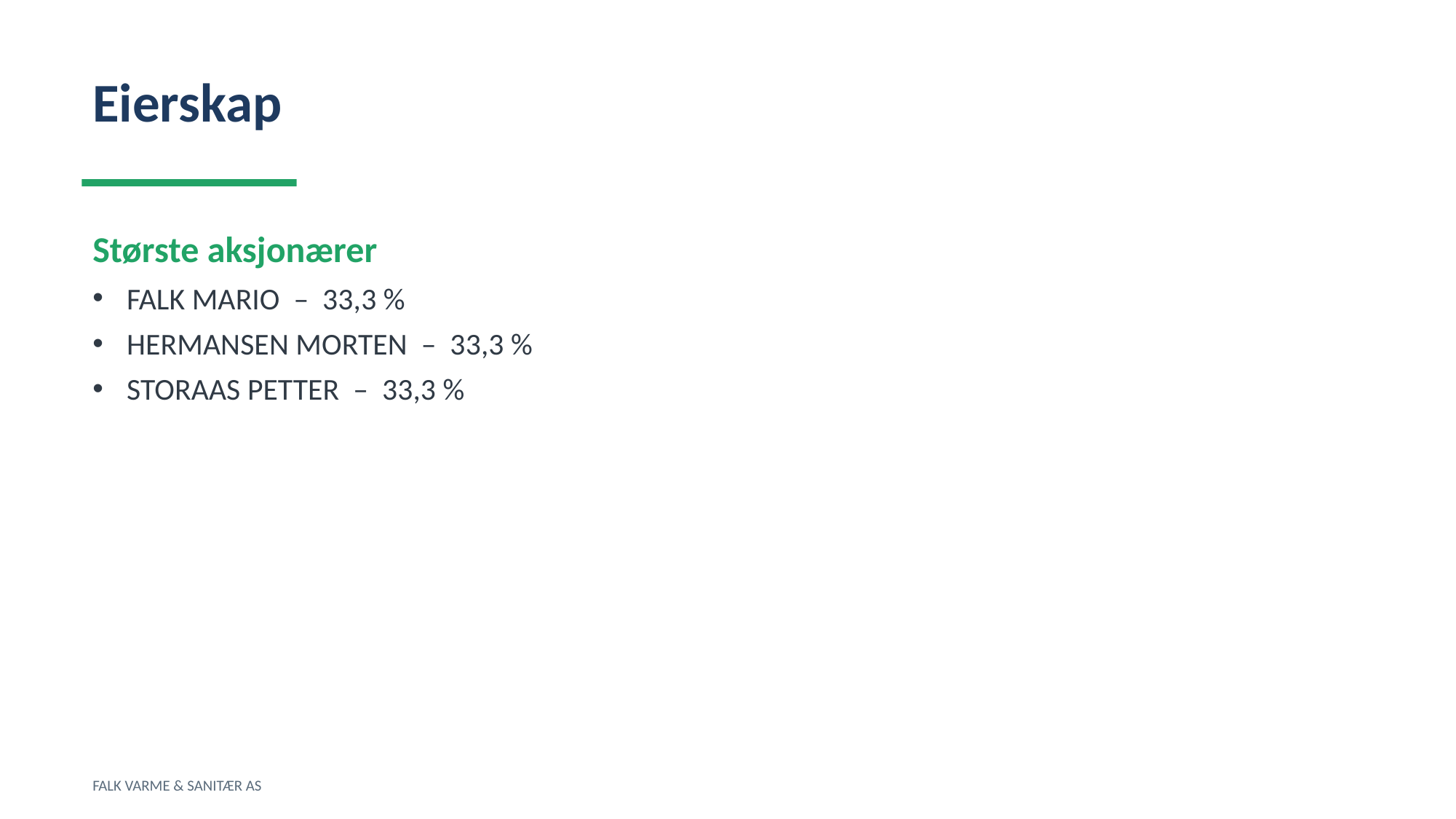

Eierskap

Største aksjonærer
FALK MARIO  –  33,3 %
HERMANSEN MORTEN  –  33,3 %
STORAAS PETTER  –  33,3 %
FALK VARME & SANITÆR AS